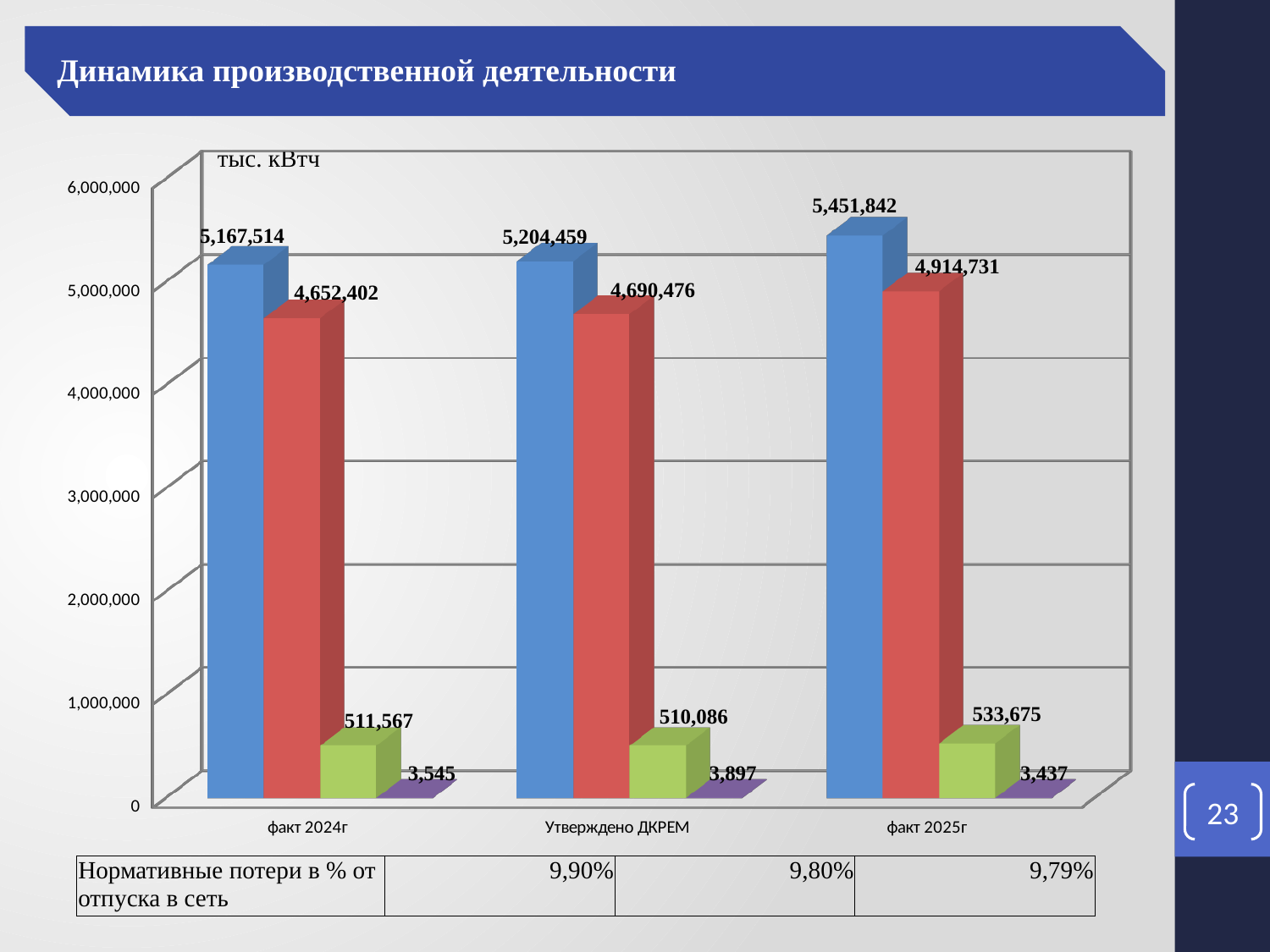

Динамика производственной деятельности

[unsupported chart]

тыс. кВтч
23
| Нормативные потери в % от отпуска в сеть | 9,90% | 9,80% | 9,79% |
| --- | --- | --- | --- |